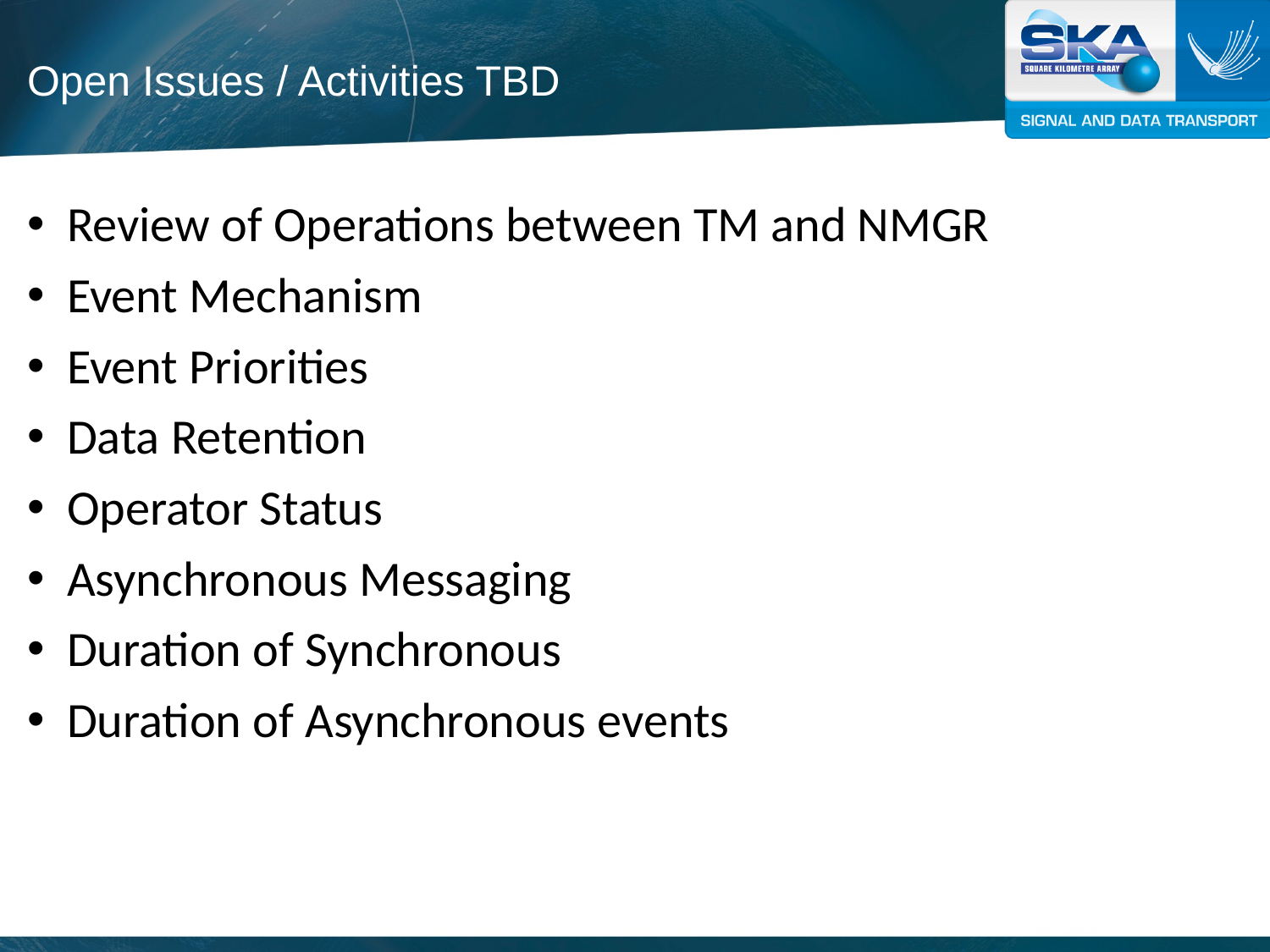

# Open Issues / Activities TBD
Review of Operations between TM and NMGR
Event Mechanism
Event Priorities
Data Retention
Operator Status
Asynchronous Messaging
Duration of Synchronous
Duration of Asynchronous events